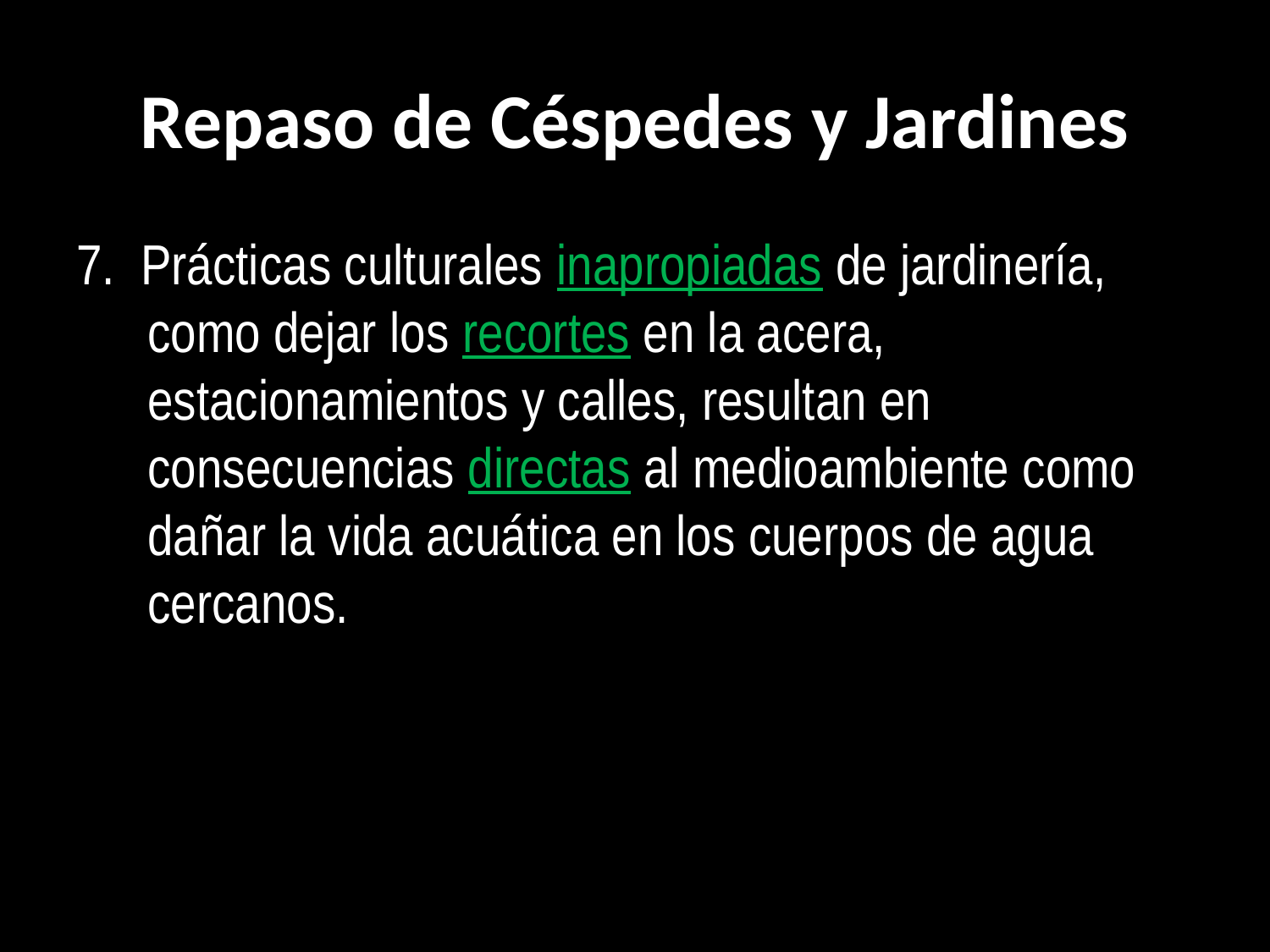

# Repaso de Céspedes y Jardines
7.  Prácticas culturales inapropiadas de jardinería, como dejar los recortes en la acera, estacionamientos y calles, resultan en consecuencias directas al medioambiente como dañar la vida acuática en los cuerpos de agua cercanos.